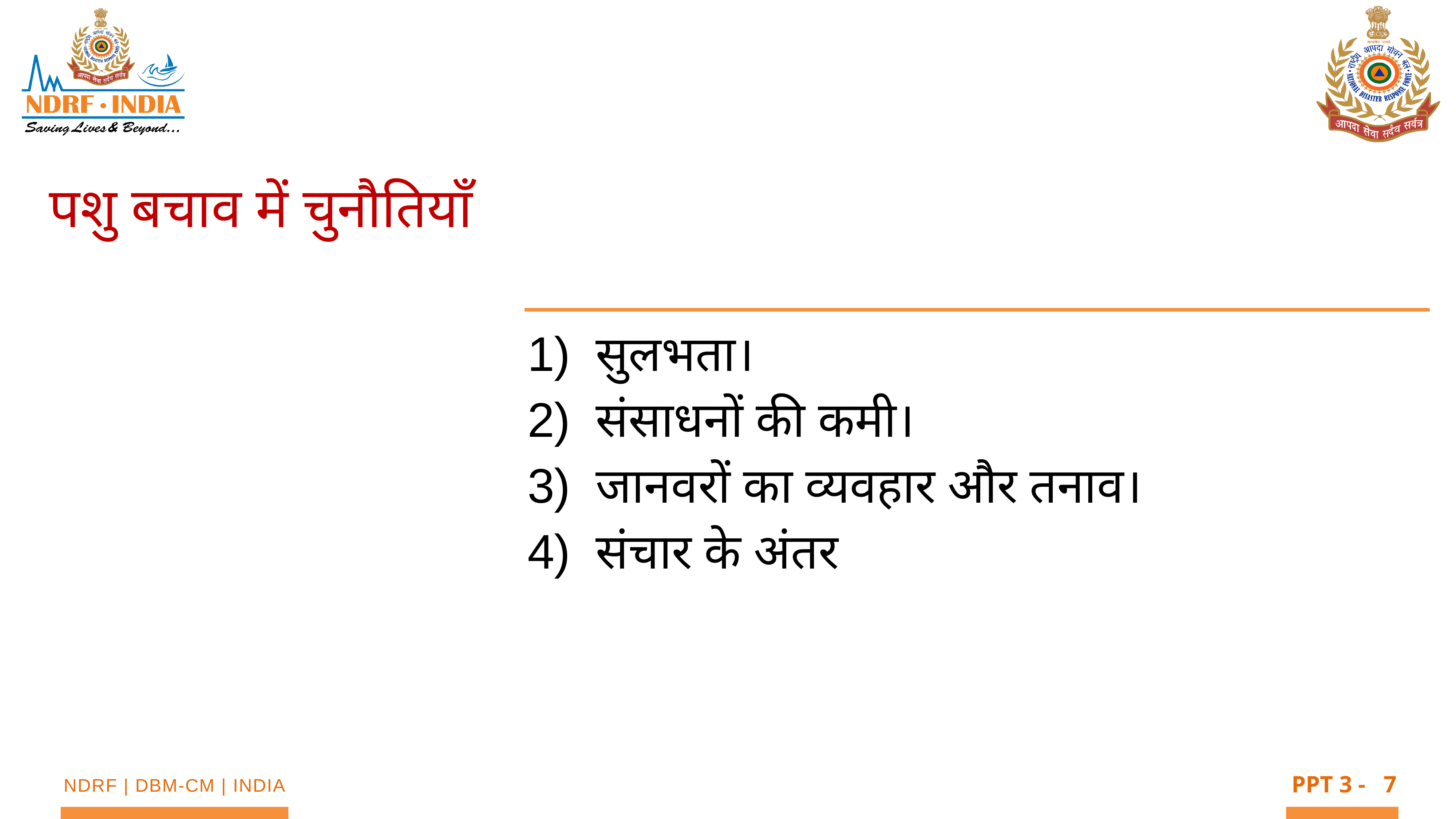

पशु बचाव में चुनौतियाँ
सुलभता।
संसाधनों की कमी।
जानवरों का व्यवहार और तनाव।
संचार के अंतर
7